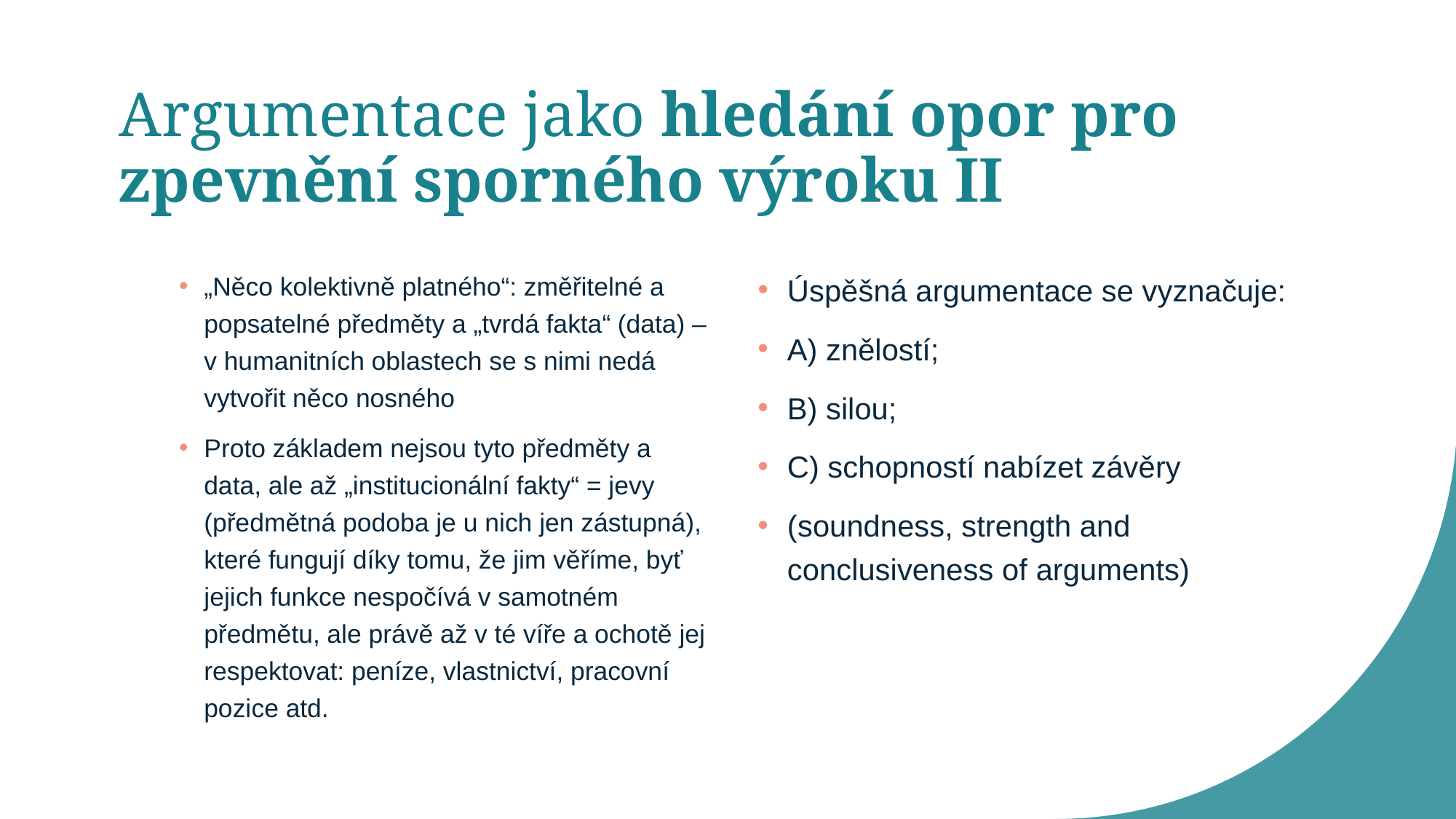

# Argumentace jako hledání opor pro zpevnění sporného výroku II
„Něco kolektivně platného“: změřitelné a popsatelné předměty a „tvrdá fakta“ (data) – v humanitních oblastech se s nimi nedá vytvořit něco nosného
Proto základem nejsou tyto předměty a data, ale až „institucionální fakty“ = jevy (předmětná podoba je u nich jen zástupná), které fungují díky tomu, že jim věříme, byť jejich funkce nespočívá v samotném předmětu, ale právě až v té víře a ochotě jej respektovat: peníze, vlastnictví, pracovní pozice atd.
Úspěšná argumentace se vyznačuje:
A) znělostí;
B) silou;
C) schopností nabízet závěry
(soundness, strength and conclusiveness of arguments)